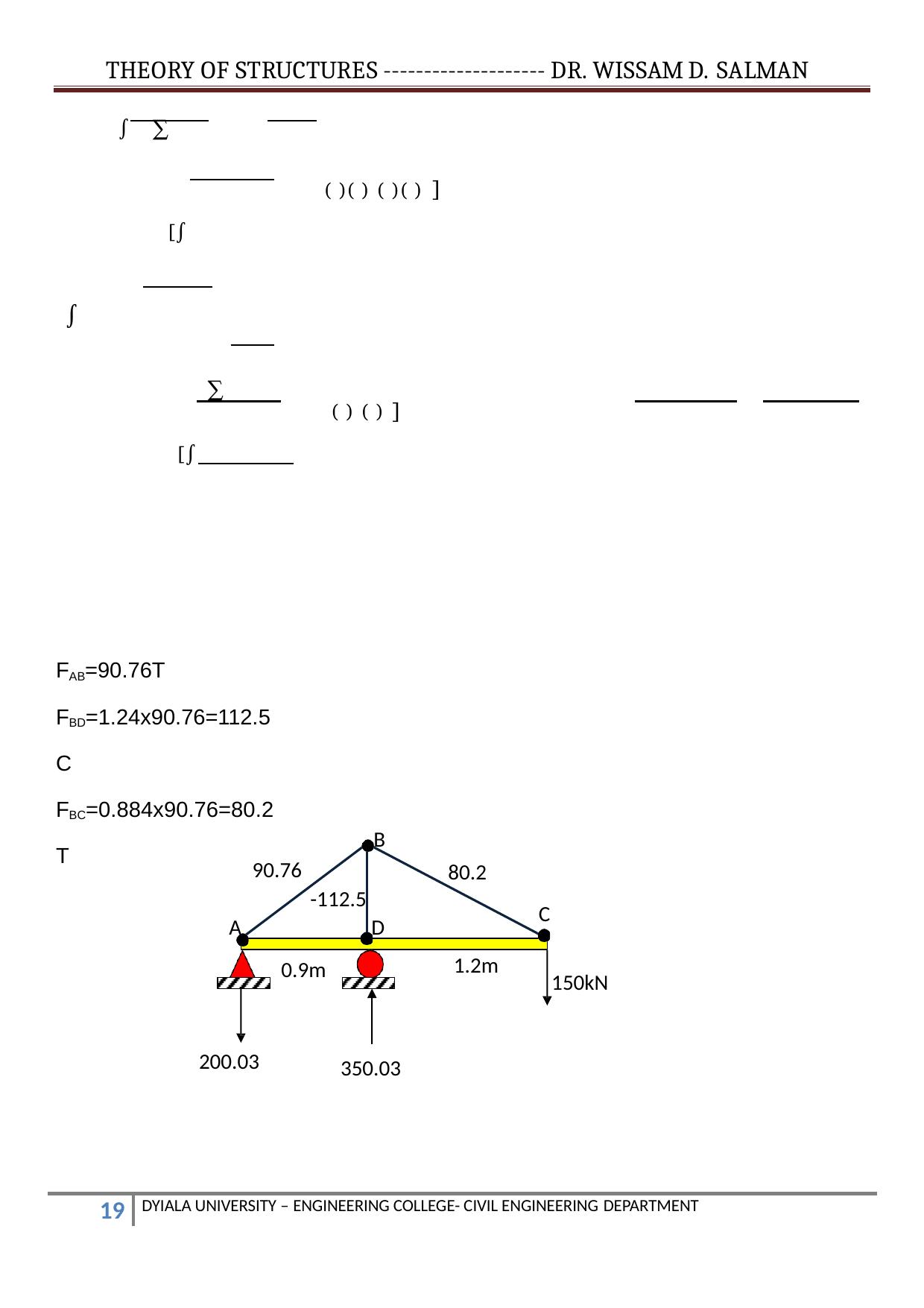

THEORY OF STRUCTURES -------------------- DR. WISSAM D. SALMAN

  ∫ ∑

( )( ) ( )( ) ]
          [∫

       ∫

  ∑

( ) ( ) ]
          [∫

             FAB=90.76T  FBD=1.24x90.76=112.5 C  FBC=0.884x90.76=80.2 T
B

90.76
80.2
-112.5
C
A
D

1.2m

0.9m
150kN

200.03
350.03

DYIALA UNIVERSITY – ENGINEERING COLLEGE- CIVIL ENGINEERING DEPARTMENT
19